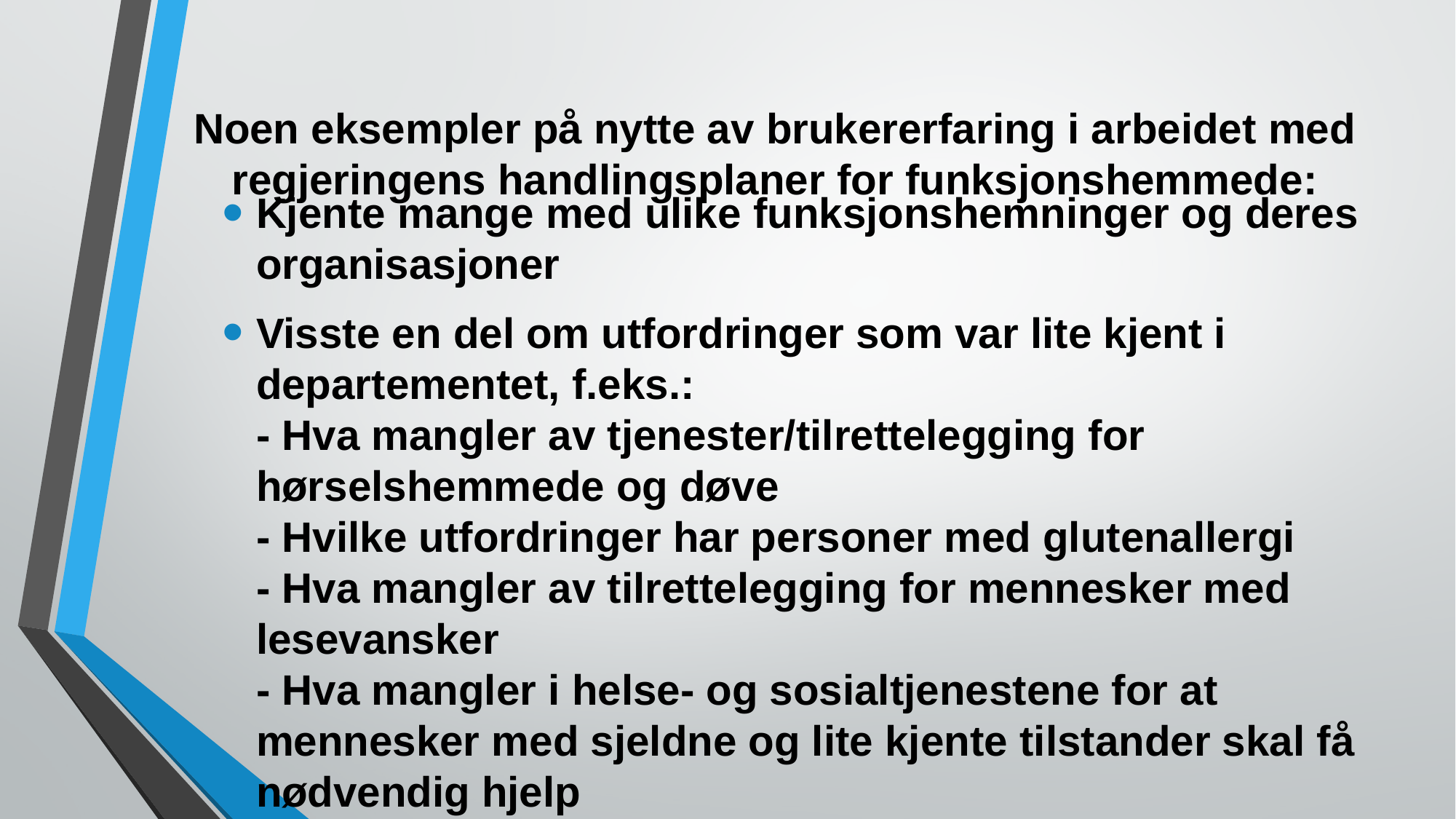

# Noen eksempler på nytte av brukererfaring i arbeidet med regjeringens handlingsplaner for funksjonshemmede:
Kjente mange med ulike funksjonshemninger og deres organisasjoner
Visste en del om utfordringer som var lite kjent i departementet, f.eks.:
- Hva mangler av tjenester/tilrettelegging for hørselshemmede og døve
- Hvilke utfordringer har personer med glutenallergi
- Hva mangler av tilrettelegging for mennesker med lesevansker
- Hva mangler i helse- og sosialtjenestene for at mennesker med sjeldne og lite kjente tilstander skal få nødvendig hjelp